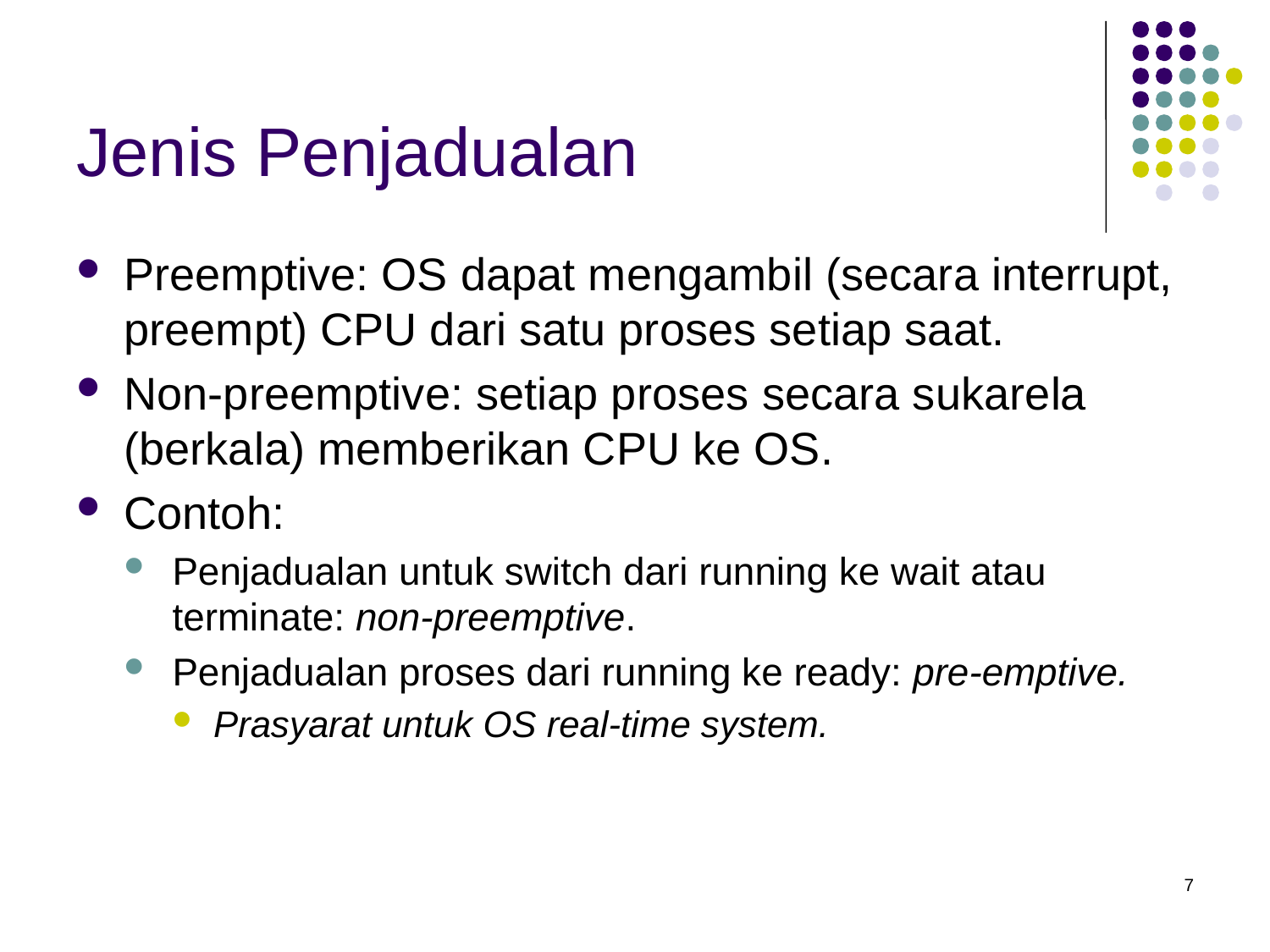

# Jenis Penjadualan
Preemptive: OS dapat mengambil (secara interrupt, preempt) CPU dari satu proses setiap saat.
Non-preemptive: setiap proses secara sukarela (berkala) memberikan CPU ke OS.
Contoh:
Penjadualan untuk switch dari running ke wait atau terminate: non-preemptive.
Penjadualan proses dari running ke ready: pre-emptive.
Prasyarat untuk OS real-time system.

7